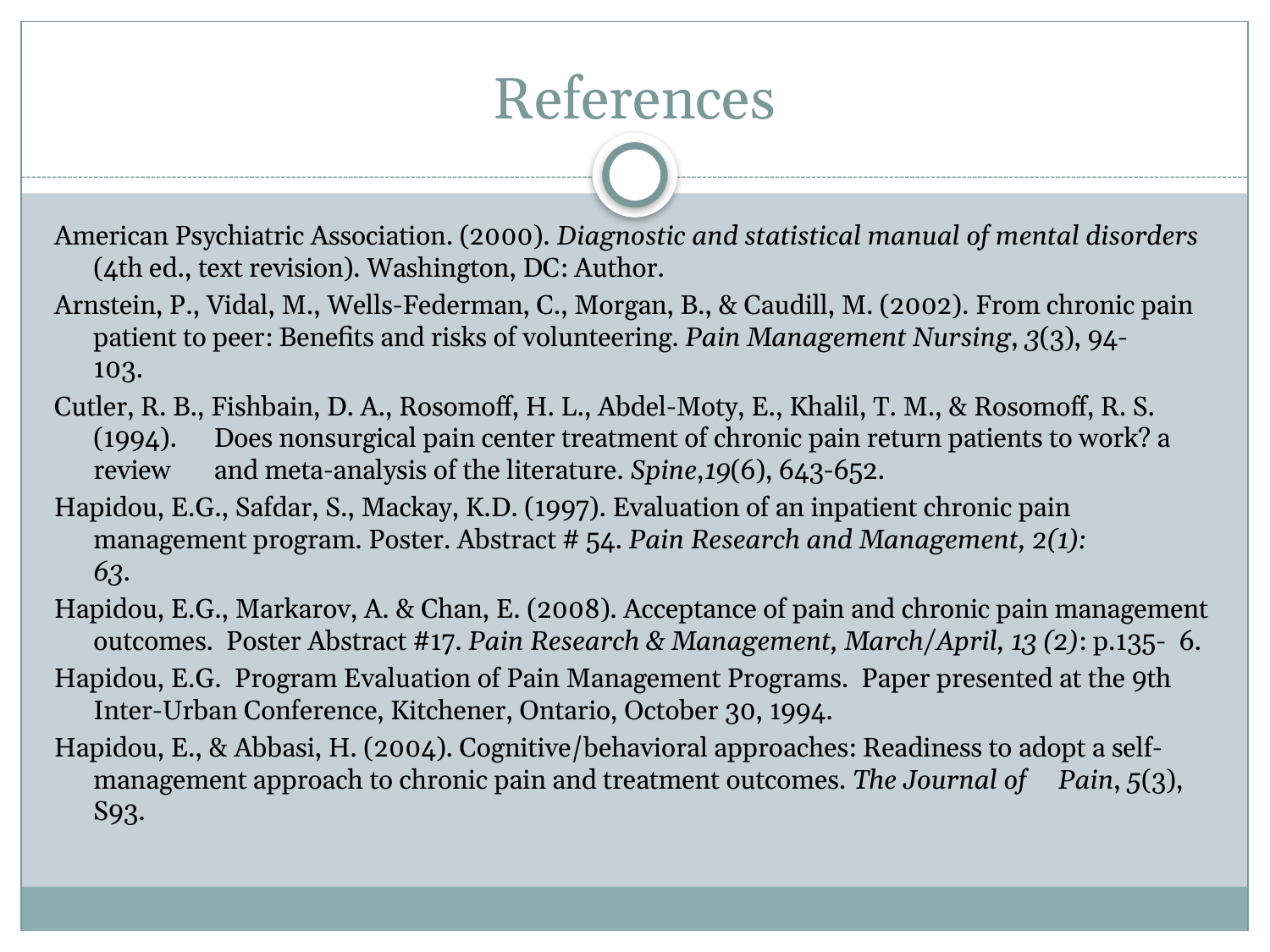

# References
American Psychiatric Association. (2000). Diagnostic and statistical manual of mental disorders 	(4th ed., text revision). Washington, DC: Author.
Arnstein, P., Vidal, M., Wells-Federman, C., Morgan, B., & Caudill, M. (2002). From chronic pain 	patient to peer: Benefits and risks of volunteering. Pain Management Nursing, 3(3), 94-	103.
Cutler, R. B., Fishbain, D. A., Rosomoff, H. L., Abdel-Moty, E., Khalil, T. M., & Rosomoff, R. S.(1994). 	Does nonsurgical pain center treatment of chronic pain return patients to work? a 	review 	and meta-analysis of the literature. Spine,19(6), 643-652.
Hapidou, E.G., Safdar, S., Mackay, K.D. (1997). Evaluation of an inpatient chronic pain 	management program. Poster. Abstract # 54. Pain Research and Management, 2(1): 	63.
Hapidou, E.G., Markarov, A. & Chan, E. (2008). Acceptance of pain and chronic pain management 	outcomes.  Poster Abstract #17. Pain Research & Management, March/April, 13 (2): p.135-	6.
Hapidou, E.G.  Program Evaluation of Pain Management Programs.  Paper presented at the 9th 	Inter-Urban Conference, Kitchener, Ontario, October 30, 1994.
Hapidou, E., & Abbasi, H. (2004). Cognitive/behavioral approaches: Readiness to adopt a self-	management approach to chronic pain and treatment outcomes. The Journal of 	Pain, 5(3), S93.